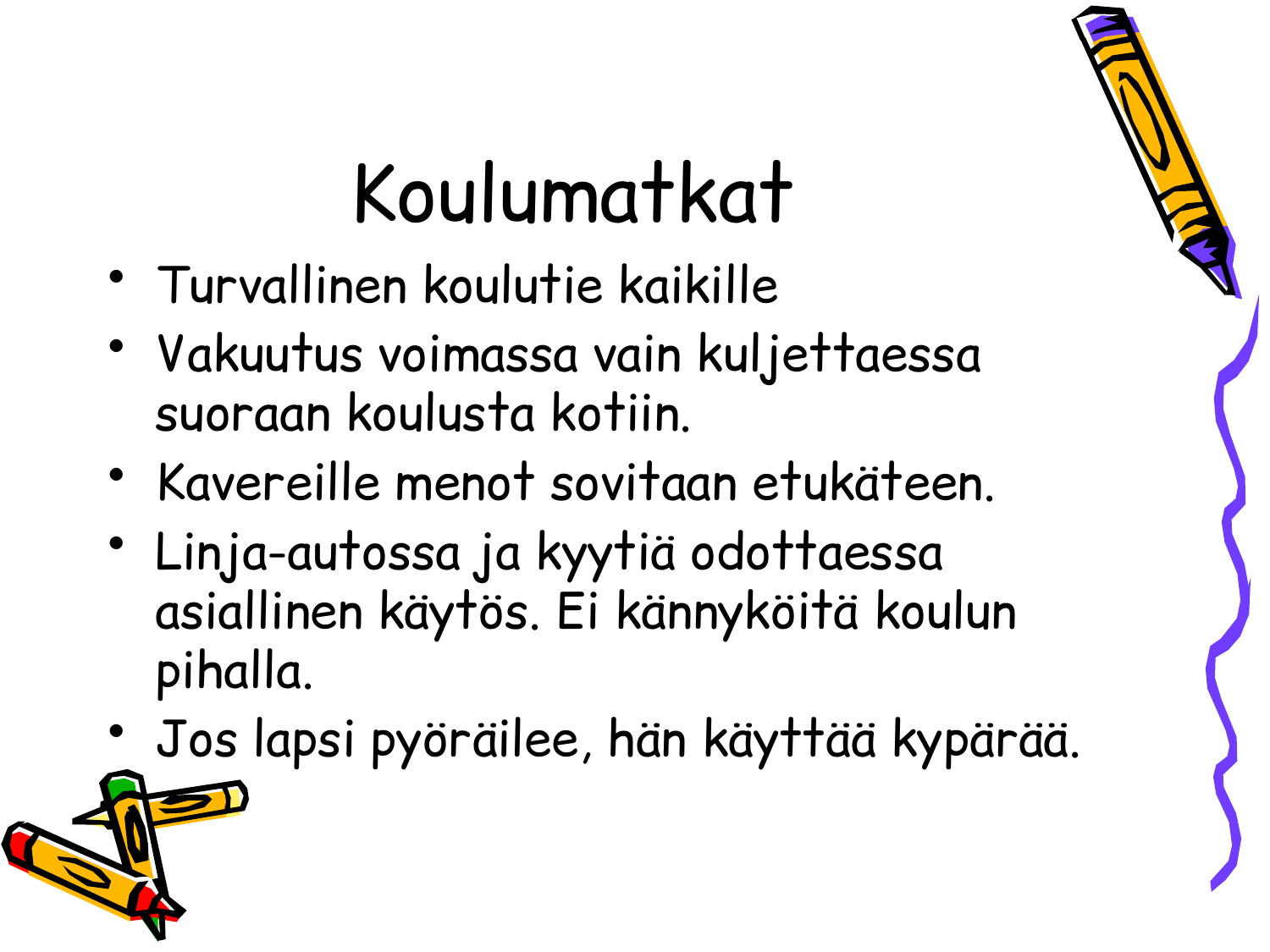

# Koulumatkat
Turvallinen koulutie kaikille
Vakuutus voimassa vain kuljettaessa suoraan koulusta kotiin.
Kavereille menot sovitaan etukäteen.
Linja-autossa ja kyytiä odottaessa asiallinen käytös. Ei kännyköitä koulun pihalla.
Jos lapsi pyöräilee, hän käyttää kypärää.